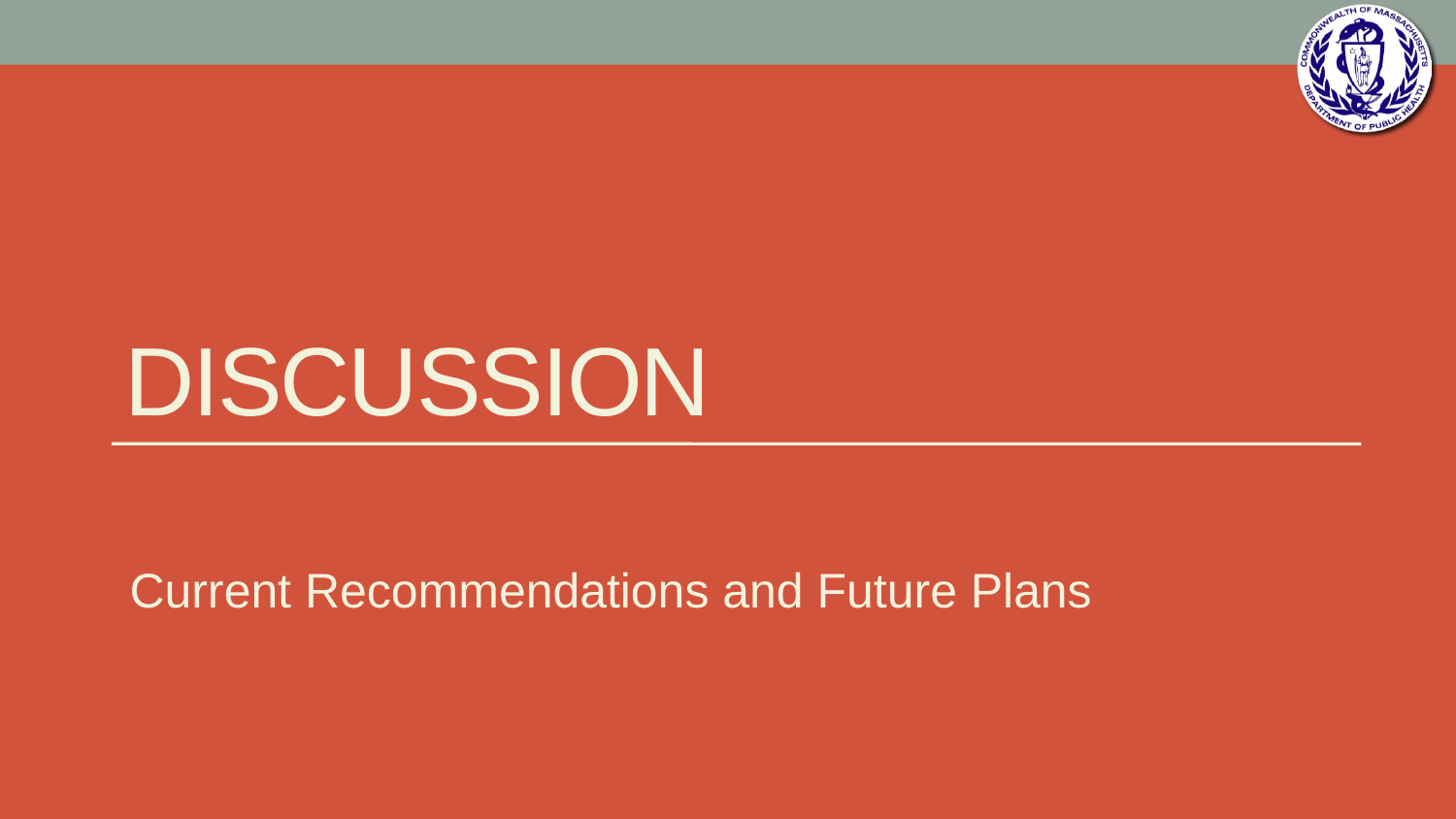

# Discussion
Current Recommendations and Future Plans